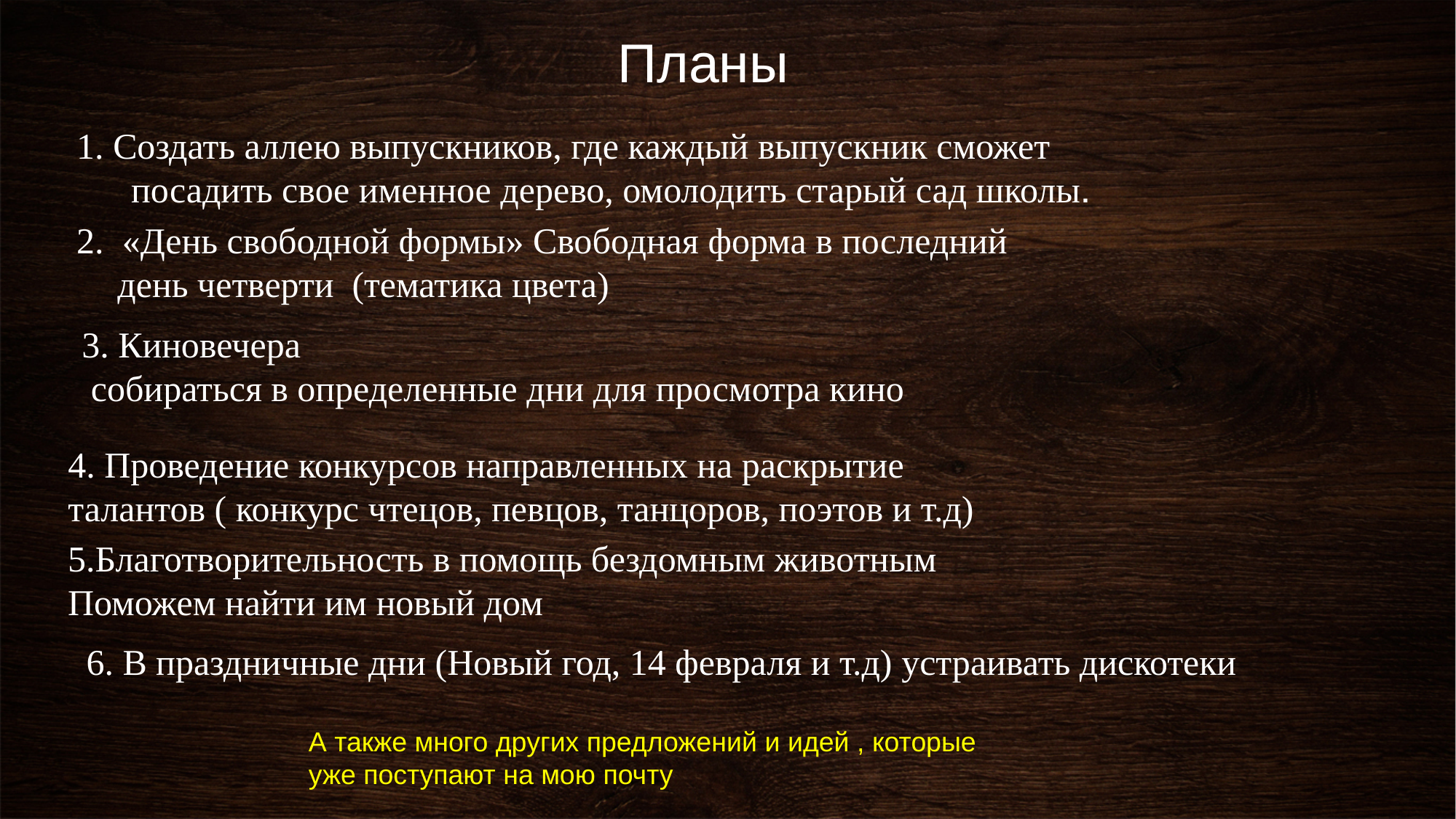

Планы
1. Создать аллею выпускников, где каждый выпускник сможет посадить свое именное дерево, омолодить старый сад школы.
2.  «День свободной формы» Свободная форма в последний день четверти  (тематика цвета)
3. Киновечера
 собираться в определенные дни для просмотра кино
4. Проведение конкурсов направленных на раскрытие талантов ( конкурс чтецов, певцов, танцоров, поэтов и т.д)
5.Благотворительность в помощь бездомным животным
Поможем найти им новый дом
6. В праздничные дни (Новый год, 14 февраля и т.д) устраивать дискотеки
А также много других предложений и идей , которые уже поступают на мою почту